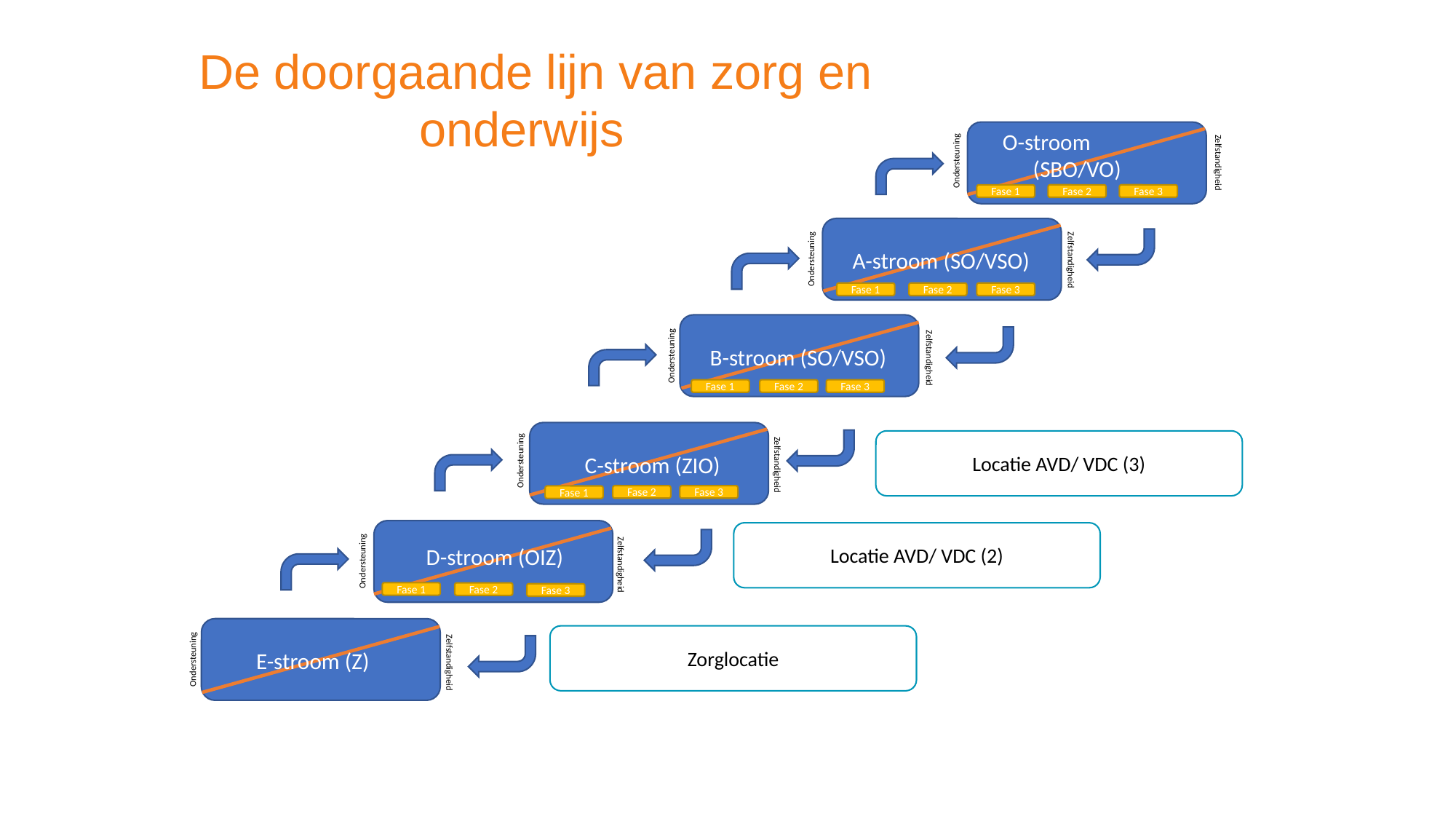

De doorgaande lijn van zorg en onderwijs

O-stroom                        (SBO/VO)
Ondersteuning

Zelfstandigheid
Fase 2
Fase 3
Fase 1

A-stroom (SO/VSO)
Ondersteuning

Zelfstandigheid
Fase 1
Fase 2
Fase 3

B-stroom (SO/VSO)
Ondersteuning

Zelfstandigheid
Fase 1
Fase 2
Fase 3

Locatie AVD/ VDC (3)
C-stroom (ZIO)
Ondersteuning

Zelfstandigheid
Fase 2
Fase 3
Fase 1

Locatie AVD/ VDC (2)

D-stroom (OIZ)
Ondersteuning

Zelfstandigheid
Fase 1
Fase 2
Fase 3

Zorglocatie

E-stroom (Z)
Ondersteuning
Zelfstandigheid